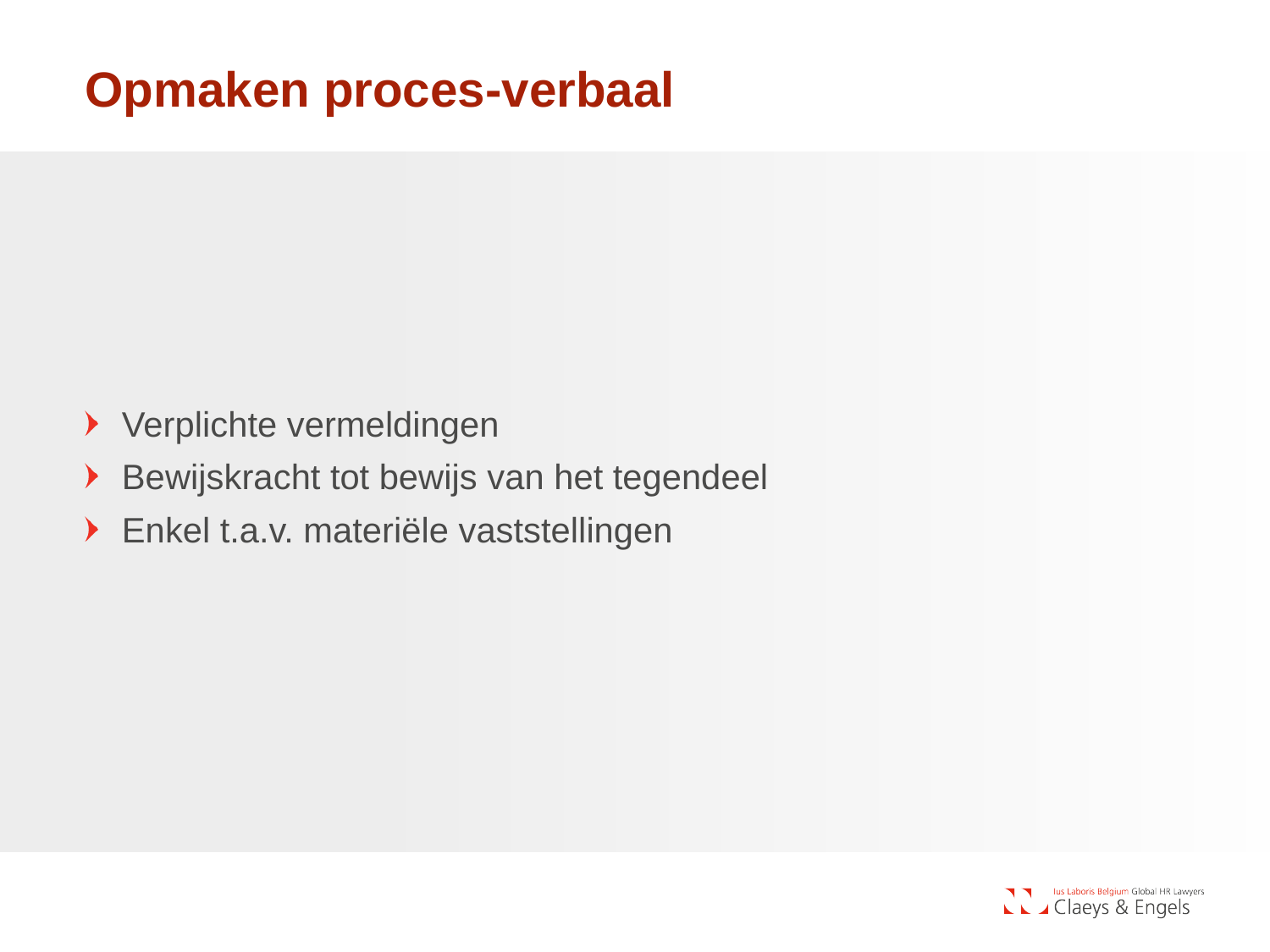

# Opmaken proces-verbaal
Verplichte vermeldingen
Bewijskracht tot bewijs van het tegendeel
Enkel t.a.v. materiële vaststellingen